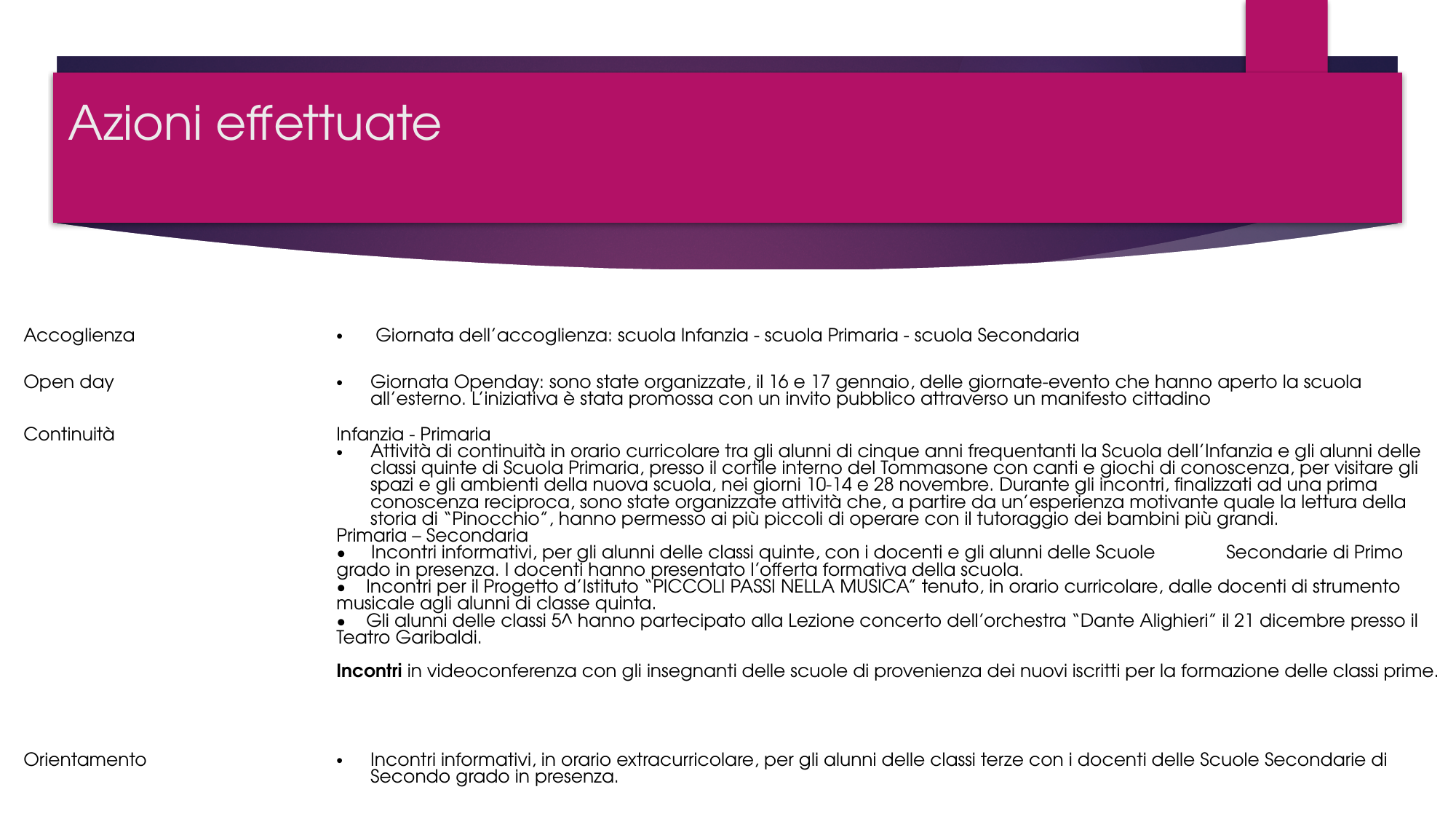

# Azioni effettuate
|  |  |
| --- | --- |
| Accoglienza | Giornata dell’accoglienza: scuola Infanzia - scuola Primaria - scuola Secondaria |
| Open day | Giornata Openday: sono state organizzate, il 16 e 17 gennaio, delle giornate-evento che hanno aperto la scuola all’esterno. L’iniziativa è stata promossa con un invito pubblico attraverso un manifesto cittadino |
| Continuità | Infanzia - Primaria Attività di continuità in orario curricolare tra gli alunni di cinque anni frequentanti la Scuola dell’Infanzia e gli alunni delle classi quinte di Scuola Primaria, presso il cortile interno del Tommasone con canti e giochi di conoscenza, per visitare gli spazi e gli ambienti della nuova scuola, nei giorni 10-14 e 28 novembre. Durante gli incontri, finalizzati ad una prima conoscenza reciproca, sono state organizzate attività che, a partire da un’esperienza motivante quale la lettura della storia di “Pinocchio”, hanno permesso ai più piccoli di operare con il tutoraggio dei bambini più grandi. Primaria – Secondaria • Incontri informativi, per gli alunni delle classi quinte, con i docenti e gli alunni delle Scuole Secondarie di Primo grado in presenza. I docenti hanno presentato l’offerta formativa della scuola. • Incontri per il Progetto d’Istituto “PICCOLI PASSI NELLA MUSICA” tenuto, in orario curricolare, dalle docenti di strumento musicale agli alunni di classe quinta. • Gli alunni delle classi 5^ hanno partecipato alla Lezione concerto dell’orchestra “Dante Alighieri” il 21 dicembre presso il Teatro Garibaldi. Incontri in videoconferenza con gli insegnanti delle scuole di provenienza dei nuovi iscritti per la formazione delle classi prime. |
| Orientamento | Incontri informativi, in orario extracurricolare, per gli alunni delle classi terze con i docenti delle Scuole Secondarie di Secondo grado in presenza. |
CASILLI - TRIGGIANI